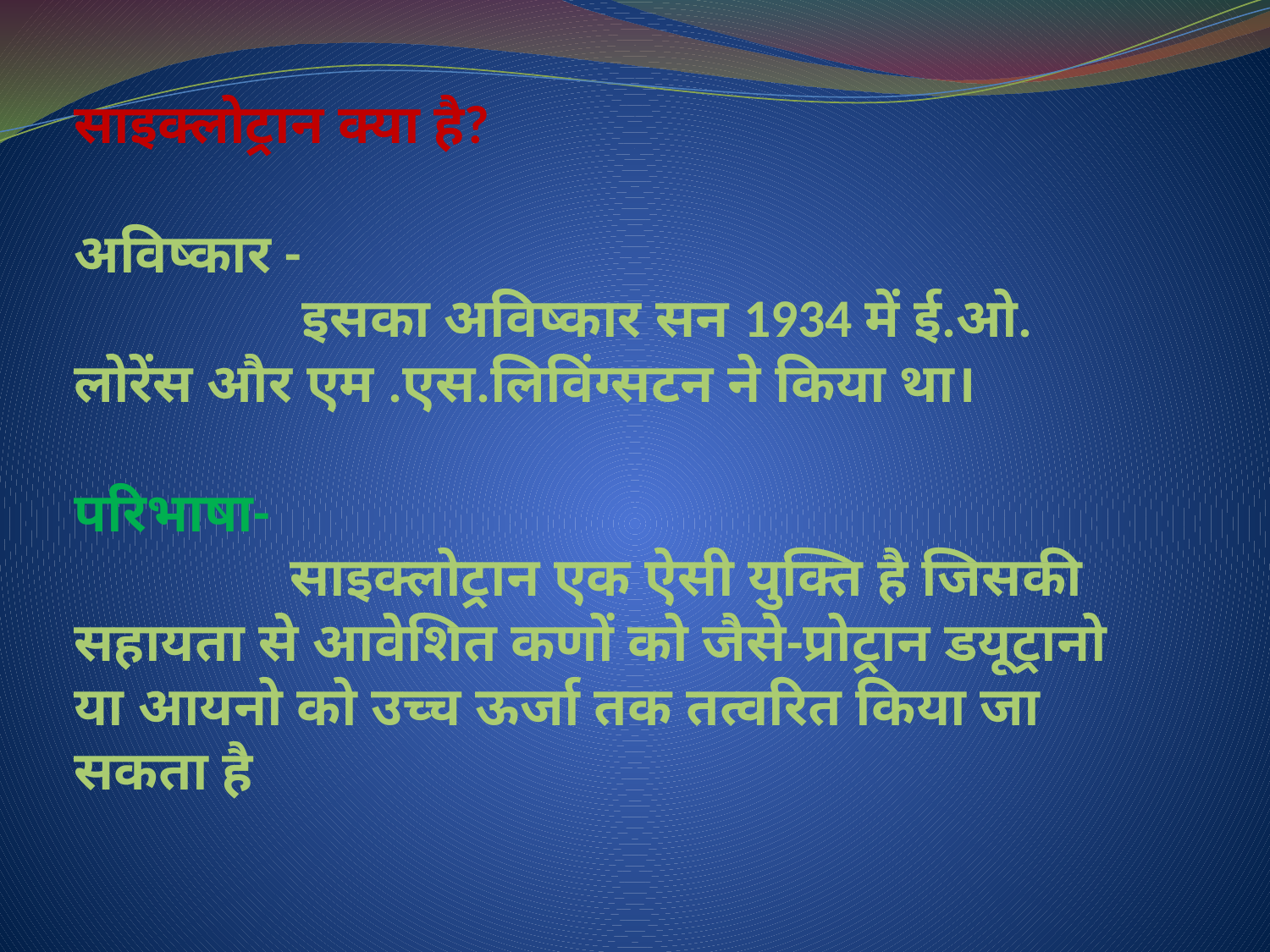

# साइक्लोट्रान क्या है? अविष्कार - इसका अविष्कार सन 1934 में ई.ओ. लोरेंस और एम .एस.लिविंग्सटन ने किया था। परिभाषा- साइक्लोट्रान एक ऐसी युक्ति है जिसकी सहायता से आवेशित कणों को जैसे-प्रोट्रान डयूट्रानो या आयनो को उच्च ऊर्जा तक तत्वरित किया जा सकता है